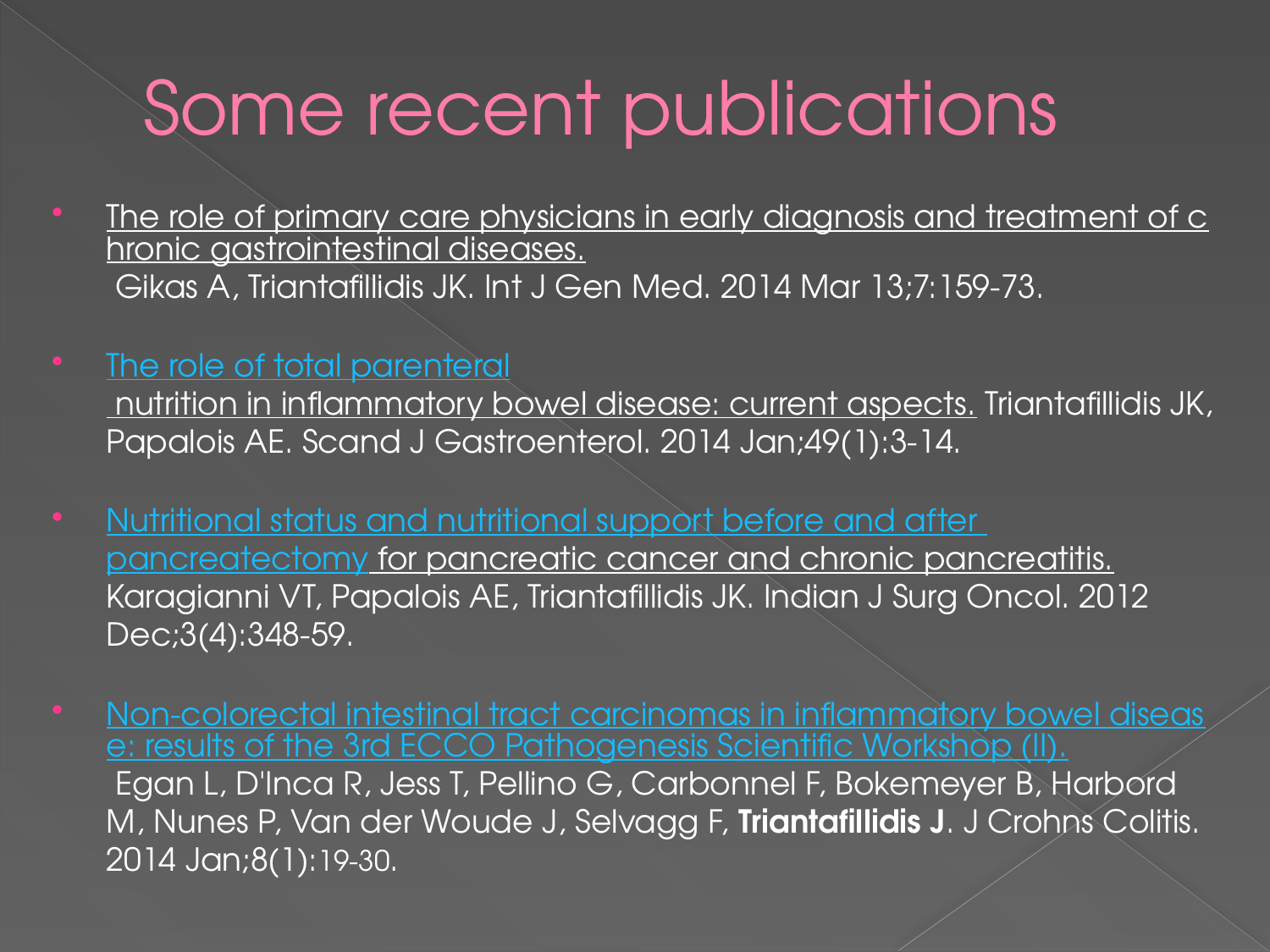

Some recent publications
The role of primary care physicians in early diagnosis and treatment of chronic gastrointestinal diseases. Gikas A, Triantafillidis JK. Int J Gen Med. 2014 Mar 13;7:159-73.

The role of total parenteral nutrition in inflammatory bowel disease: current aspects. Triantafillidis JK, Papalois AE. Scand J Gastroenterol. 2014 Jan;49(1):3-14.

Nutritional status and nutritional support before and after pancreatectomy for pancreatic cancer and chronic pancreatitis. Karagianni VT, Papalois AE, Triantafillidis JK. Indian J Surg Oncol. 2012 Dec;3(4):348-59.

Non-colorectal intestinal tract carcinomas in inflammatory bowel disease: results of the 3rd ECCO Pathogenesis Scientific Workshop (II). Egan L, D'Inca R, Jess T, Pellino G, Carbonnel F, Bokemeyer B, Harbord M, Nunes P, Van der Woude J, Selvagg F, Triantafillidis J. J Crohns Colitis. 2014 Jan;8(1):19-30.